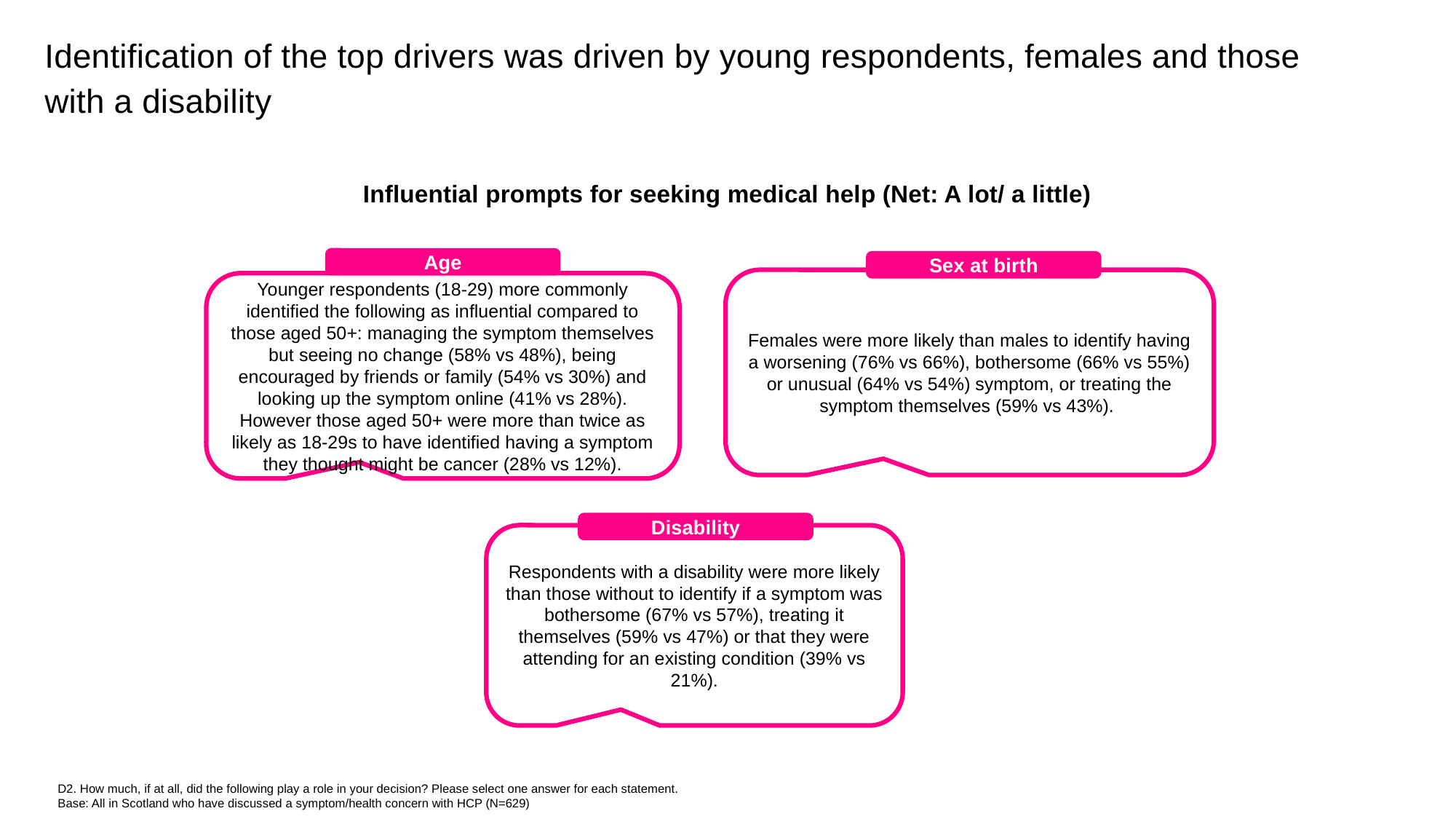

Identification of the top drivers was driven by young respondents, females and those with a disability
Influential prompts for seeking medical help (Net: A lot/ a little)
Age
Sex at birth
Females were more likely than males to identify having a worsening (76% vs 66%), bothersome (66% vs 55%) or unusual (64% vs 54%) symptom, or treating the symptom themselves (59% vs 43%).
Younger respondents (18-29) more commonly identified the following as influential compared to those aged 50+: managing the symptom themselves but seeing no change (58% vs 48%), being encouraged by friends or family (54% vs 30%) and looking up the symptom online (41% vs 28%). However those aged 50+ were more than twice as likely as 18-29s to have identified having a symptom they thought might be cancer (28% vs 12%).
Disability
Respondents with a disability were more likely than those without to identify if a symptom was bothersome (67% vs 57%), treating it themselves (59% vs 47%) or that they were attending for an existing condition (39% vs 21%).
D2. How much, if at all, did the following play a role in your decision? Please select one answer for each statement.
Base: All in Scotland who have discussed a symptom/health concern with HCP (N=629)